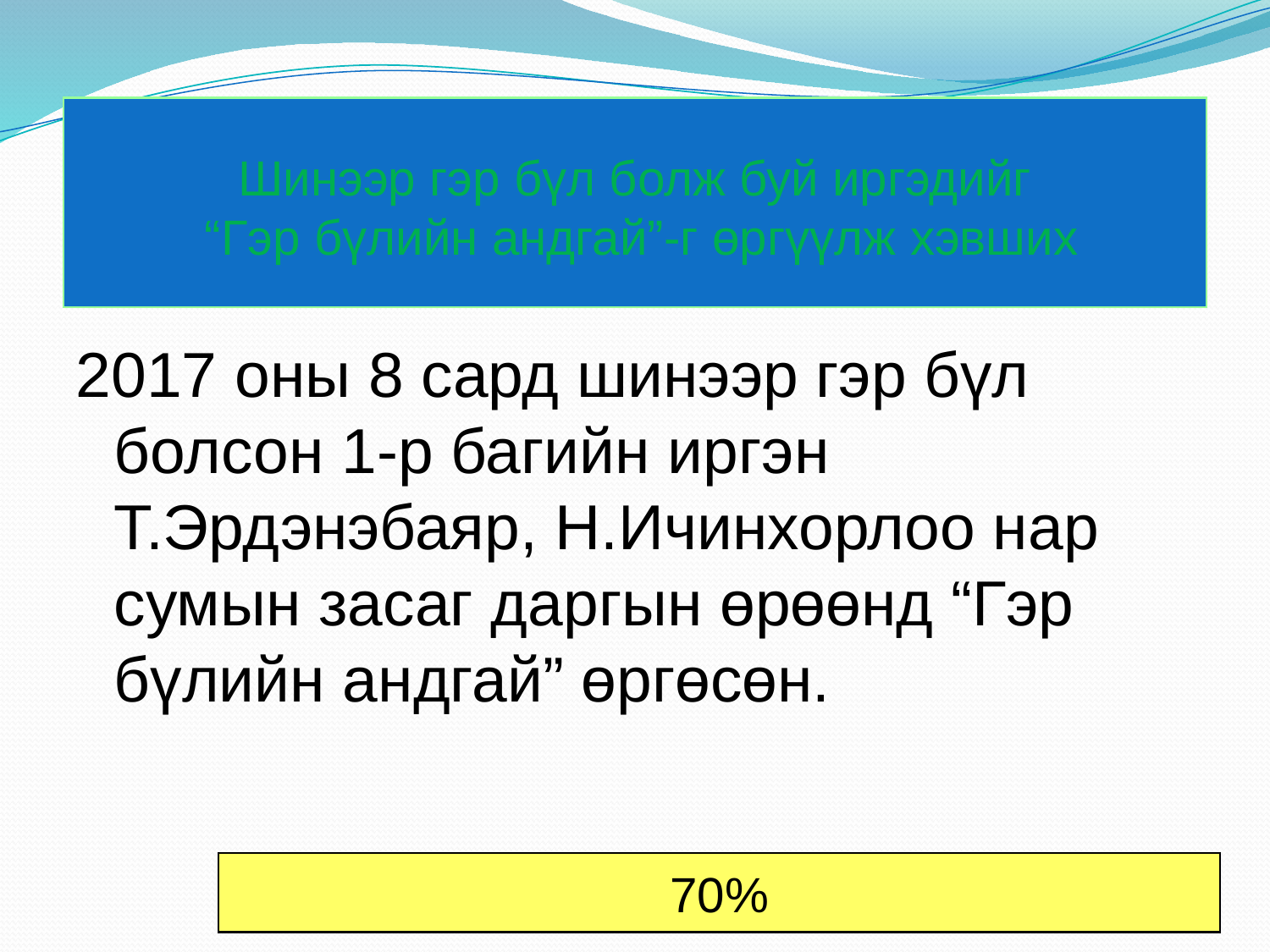

# Шинээр гэр бүл болж буй иргэдийг “Гэр бүлийн андгай”-г өргүүлж хэвших
2017 оны 8 сард шинээр гэр бүл болсон 1-р багийн иргэн Т.Эрдэнэбаяр, Н.Ичинхорлоо нар сумын засаг даргын өрөөнд “Гэр бүлийн андгай” өргөсөн.
70%